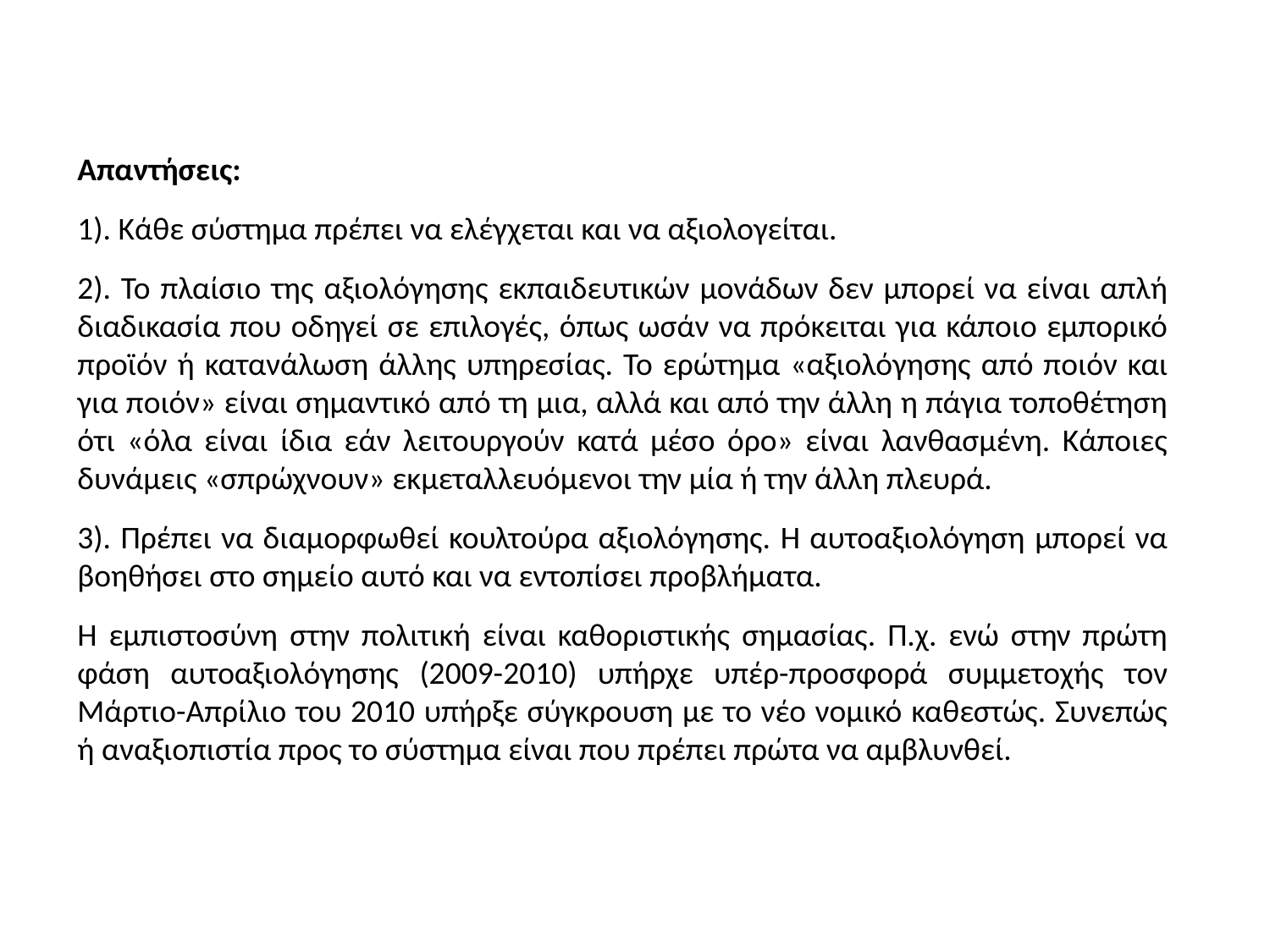

Απαντήσεις:
1). Κάθε σύστημα πρέπει να ελέγχεται και να αξιολογείται.
2). Το πλαίσιο της αξιολόγησης εκπαιδευτικών μονάδων δεν μπορεί να είναι απλή διαδικασία που οδηγεί σε επιλογές, όπως ωσάν να πρόκειται για κάποιο εμπορικό προϊόν ή κατανάλωση άλλης υπηρεσίας. Το ερώτημα «αξιολόγησης από ποιόν και για ποιόν» είναι σημαντικό από τη μια, αλλά και από την άλλη η πάγια τοποθέτηση ότι «όλα είναι ίδια εάν λειτουργούν κατά μέσο όρο» είναι λανθασμένη. Κάποιες δυνάμεις «σπρώχνουν» εκμεταλλευόμενοι την μία ή την άλλη πλευρά.
3). Πρέπει να διαμορφωθεί κουλτούρα αξιολόγησης. Η αυτοαξιολόγηση μπορεί να βοηθήσει στο σημείο αυτό και να εντοπίσει προβλήματα.
Η εμπιστοσύνη στην πολιτική είναι καθοριστικής σημασίας. Π.χ. ενώ στην πρώτη φάση αυτοαξιολόγησης (2009-2010) υπήρχε υπέρ-προσφορά συμμετοχής τον Μάρτιο-Απρίλιο του 2010 υπήρξε σύγκρουση με το νέο νομικό καθεστώς. Συνεπώς ή αναξιοπιστία προς το σύστημα είναι που πρέπει πρώτα να αμβλυνθεί.